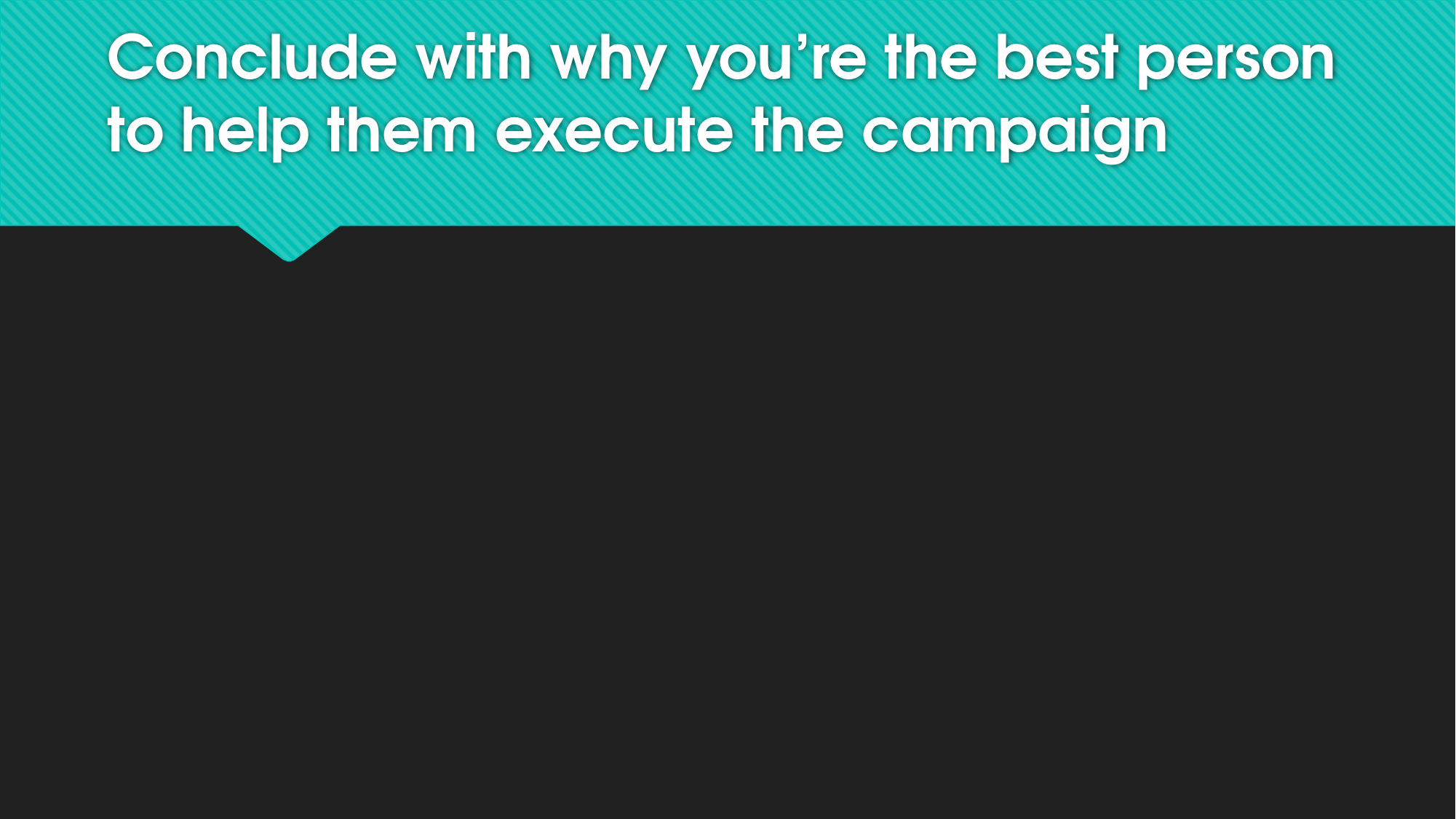

# Conclude with why you’re the best person to help them execute the campaign